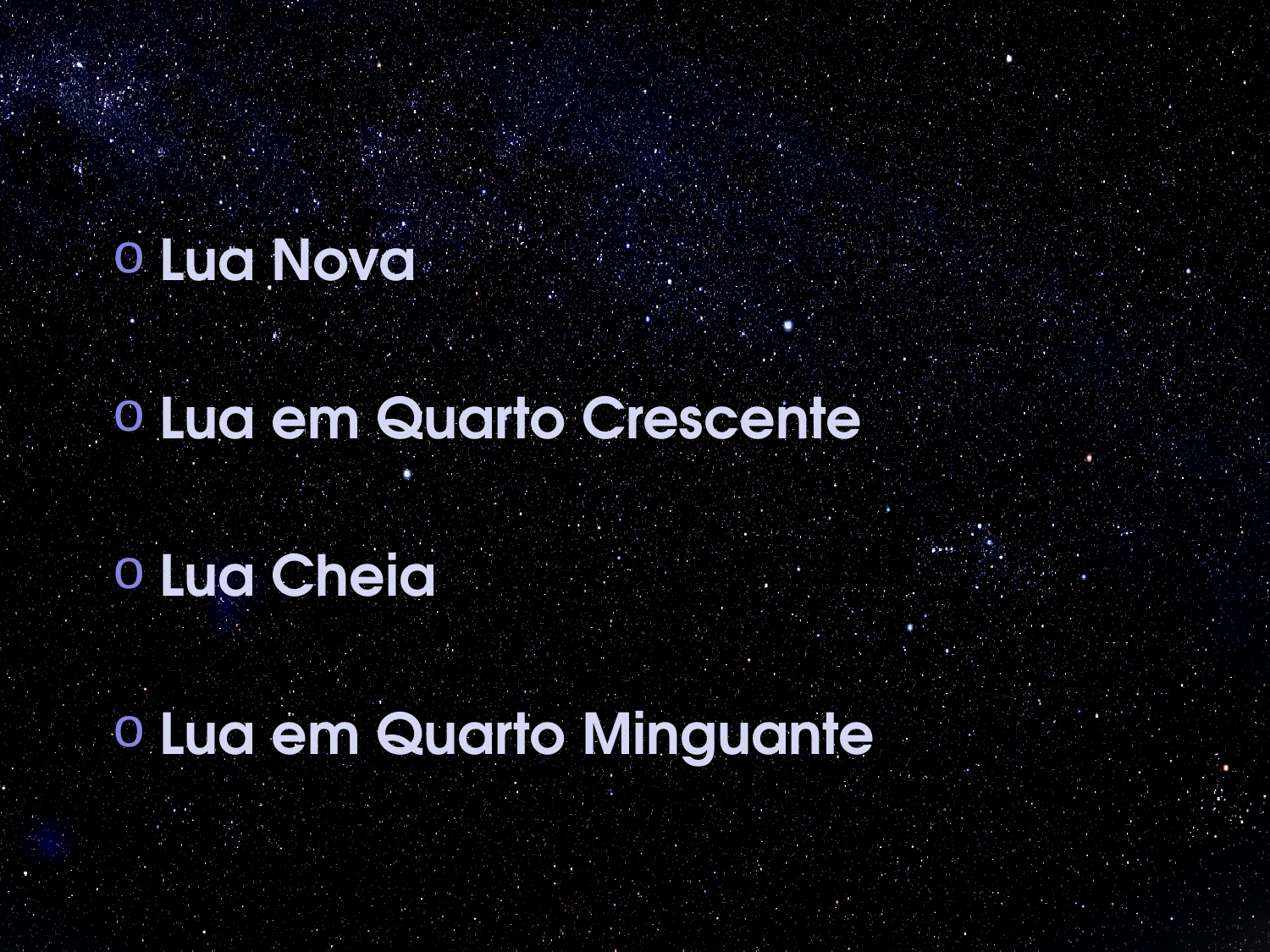

Lua Nova

Lua em Quarto Crescente

Lua Cheia

Lua em Quarto Minguante